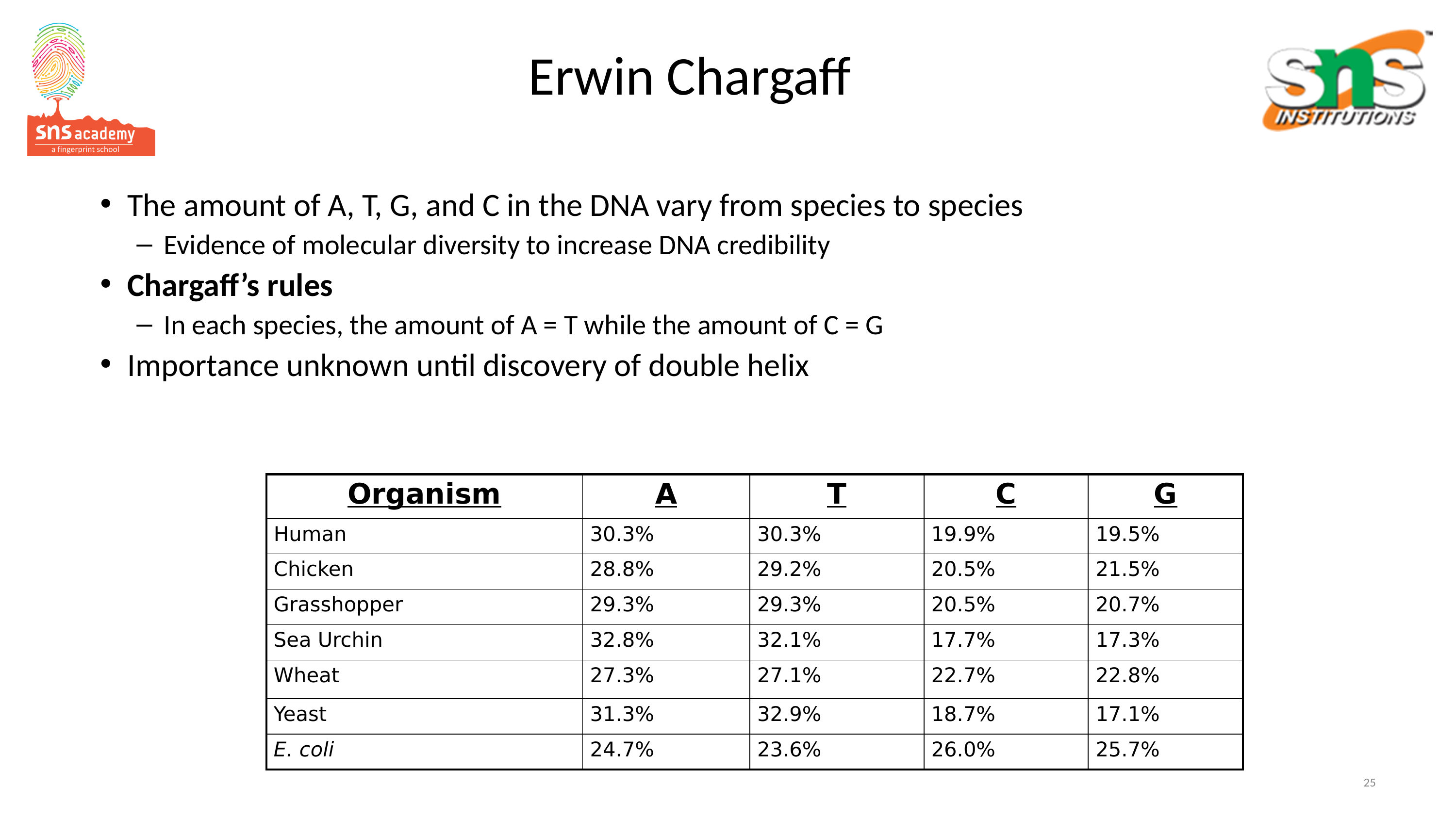

# Erwin Chargaff
The amount of A, T, G, and C in the DNA vary from species to species
Evidence of molecular diversity to increase DNA credibility
Chargaff’s rules
In each species, the amount of A = T while the amount of C = G
Importance unknown until discovery of double helix

| Organism | A | T | C | G |
| --- | --- | --- | --- | --- |
| Human | 30.3% | 30.3% | 19.9% | 19.5% |
| Chicken | 28.8% | 29.2% | 20.5% | 21.5% |
| Grasshopper | 29.3% | 29.3% | 20.5% | 20.7% |
| Sea Urchin | 32.8% | 32.1% | 17.7% | 17.3% |
| Wheat | 27.3% | 27.1% | 22.7% | 22.8% |
| Yeast | 31.3% | 32.9% | 18.7% | 17.1% |
| E. coli | 24.7% | 23.6% | 26.0% | 25.7% |
25